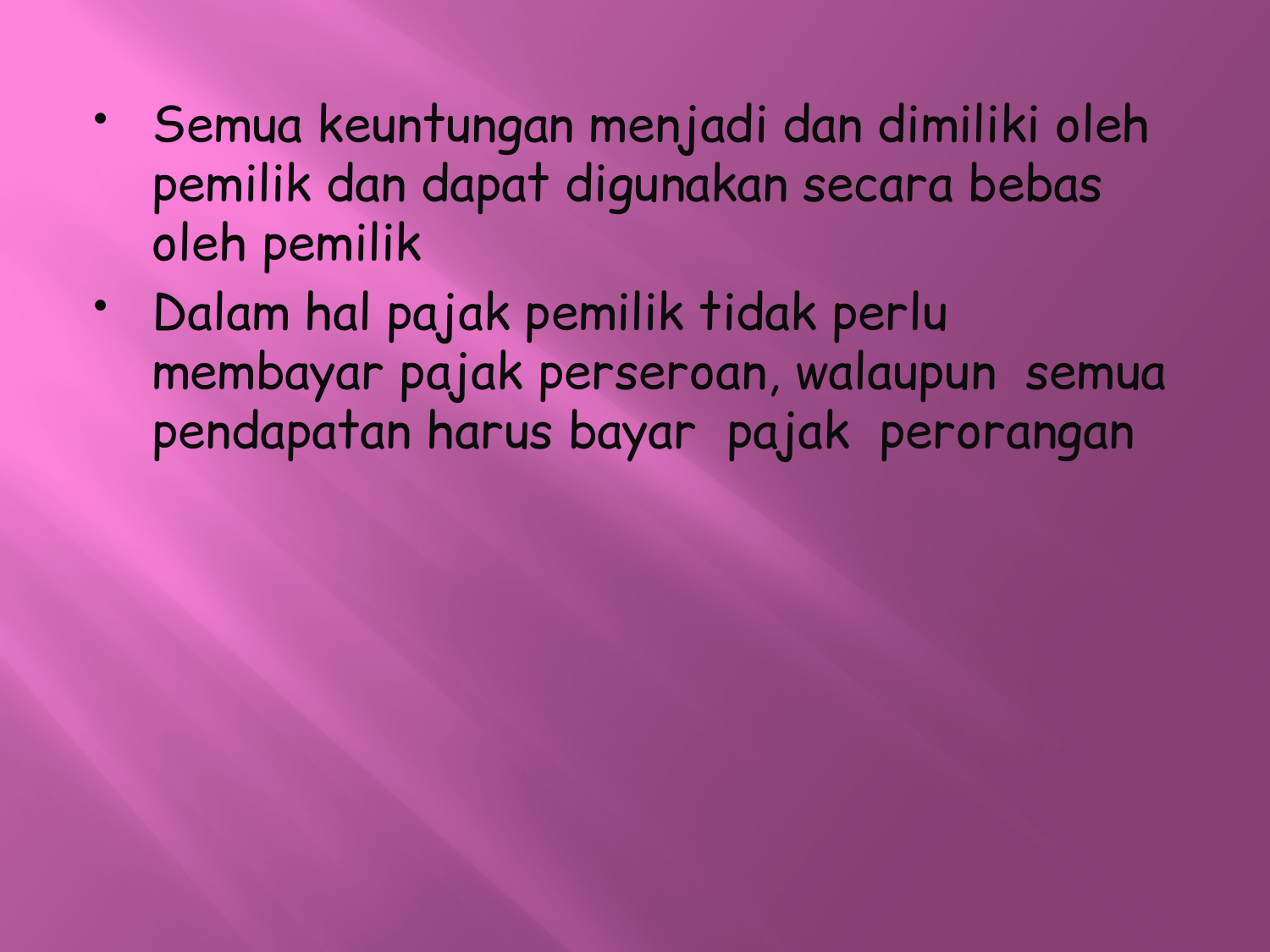

#
Semua keuntungan menjadi dan dimiliki oleh pemilik dan dapat digunakan secara bebas oleh pemilik
Dalam hal pajak pemilik tidak perlu membayar pajak perseroan, walaupun  semua pendapatan harus bayar  pajak  perorangan